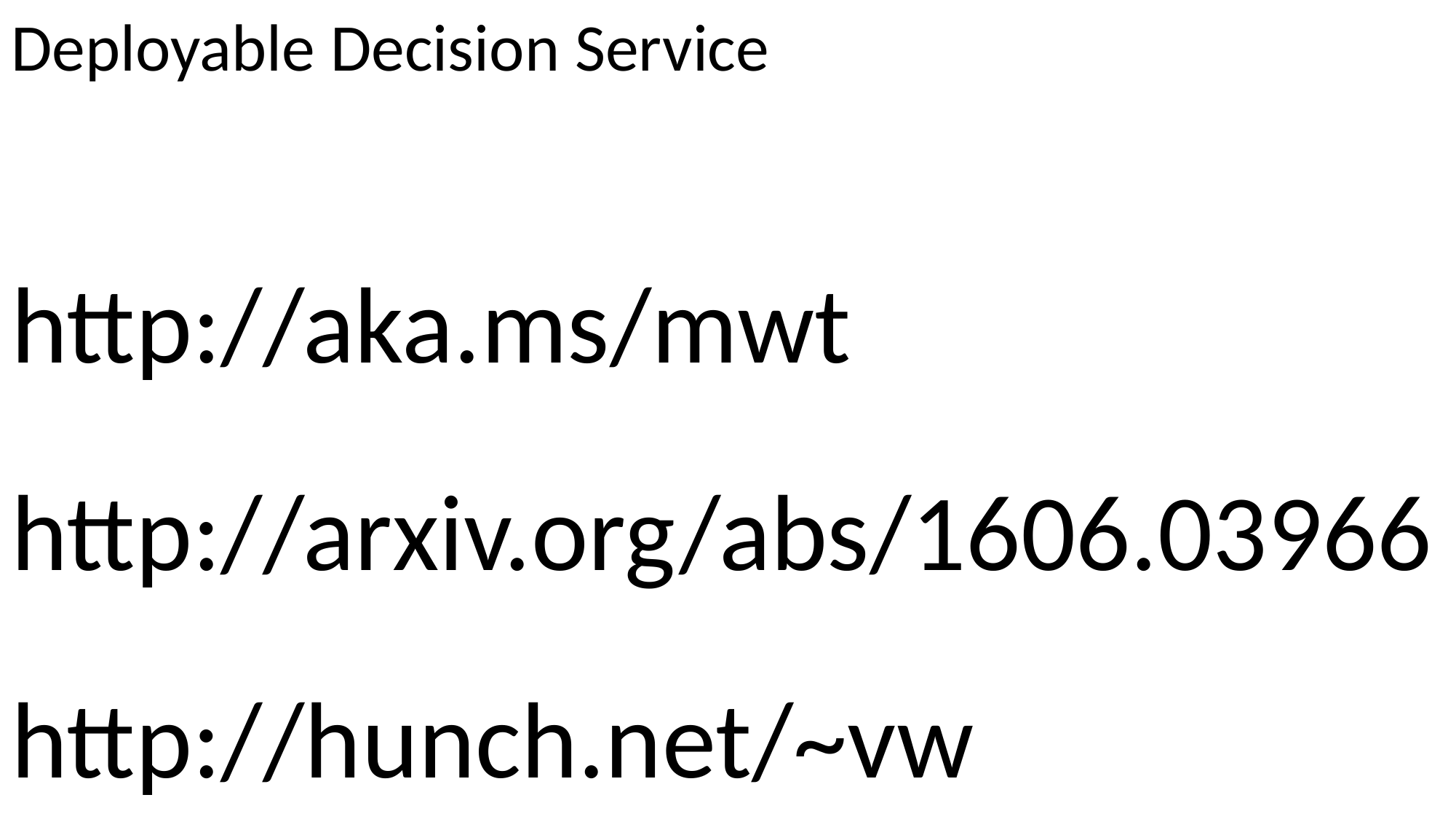

# Deployable Decision Service
http://aka.ms/mwt
http://arxiv.org/abs/1606.03966
http://hunch.net/~vw